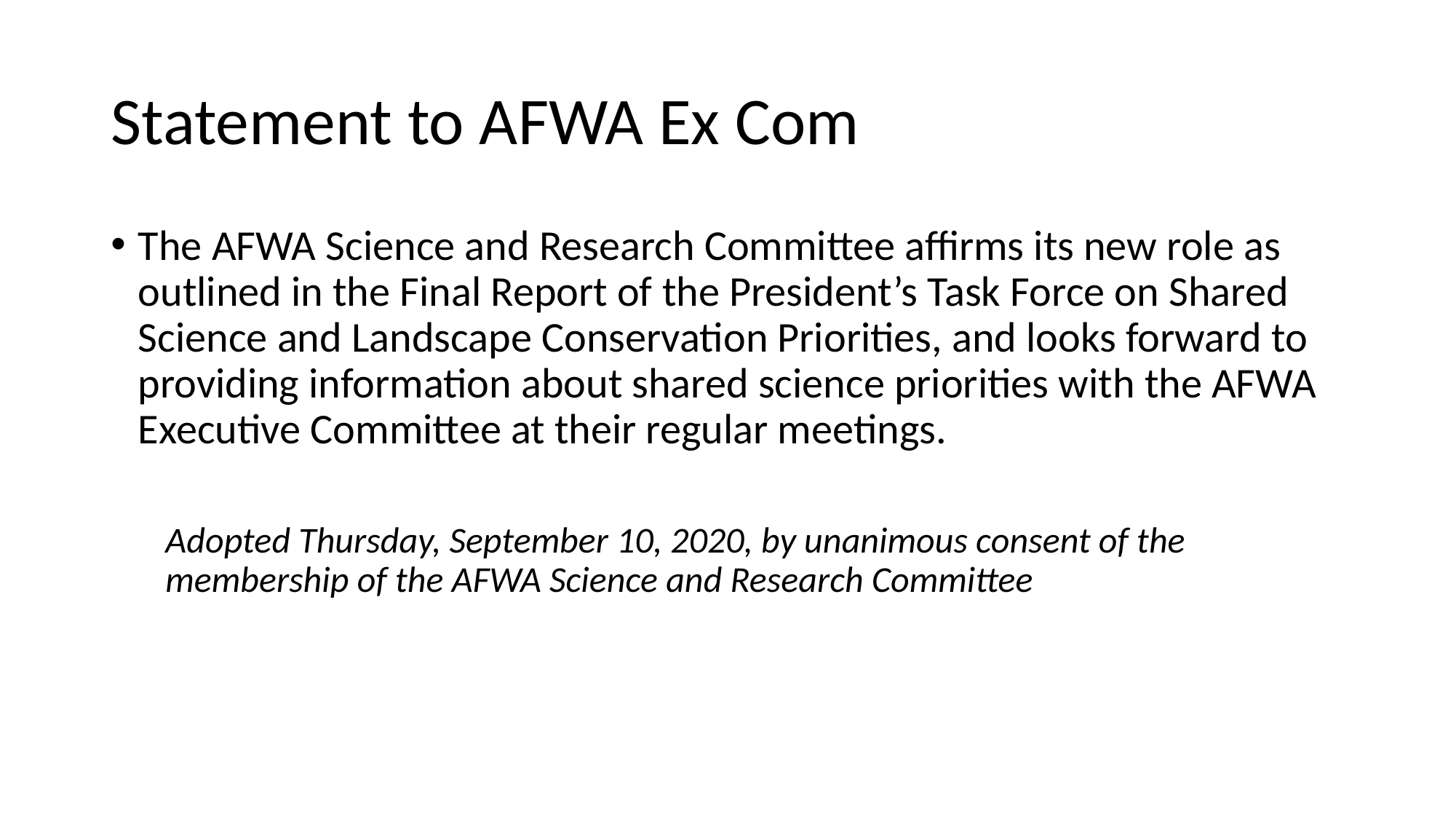

# Statement to AFWA Ex Com
The AFWA Science and Research Committee affirms its new role as outlined in the Final Report of the President’s Task Force on Shared Science and Landscape Conservation Priorities, and looks forward to providing information about shared science priorities with the AFWA Executive Committee at their regular meetings.

Adopted Thursday, September 10, 2020, by unanimous consent of the membership of the AFWA Science and Research Committee